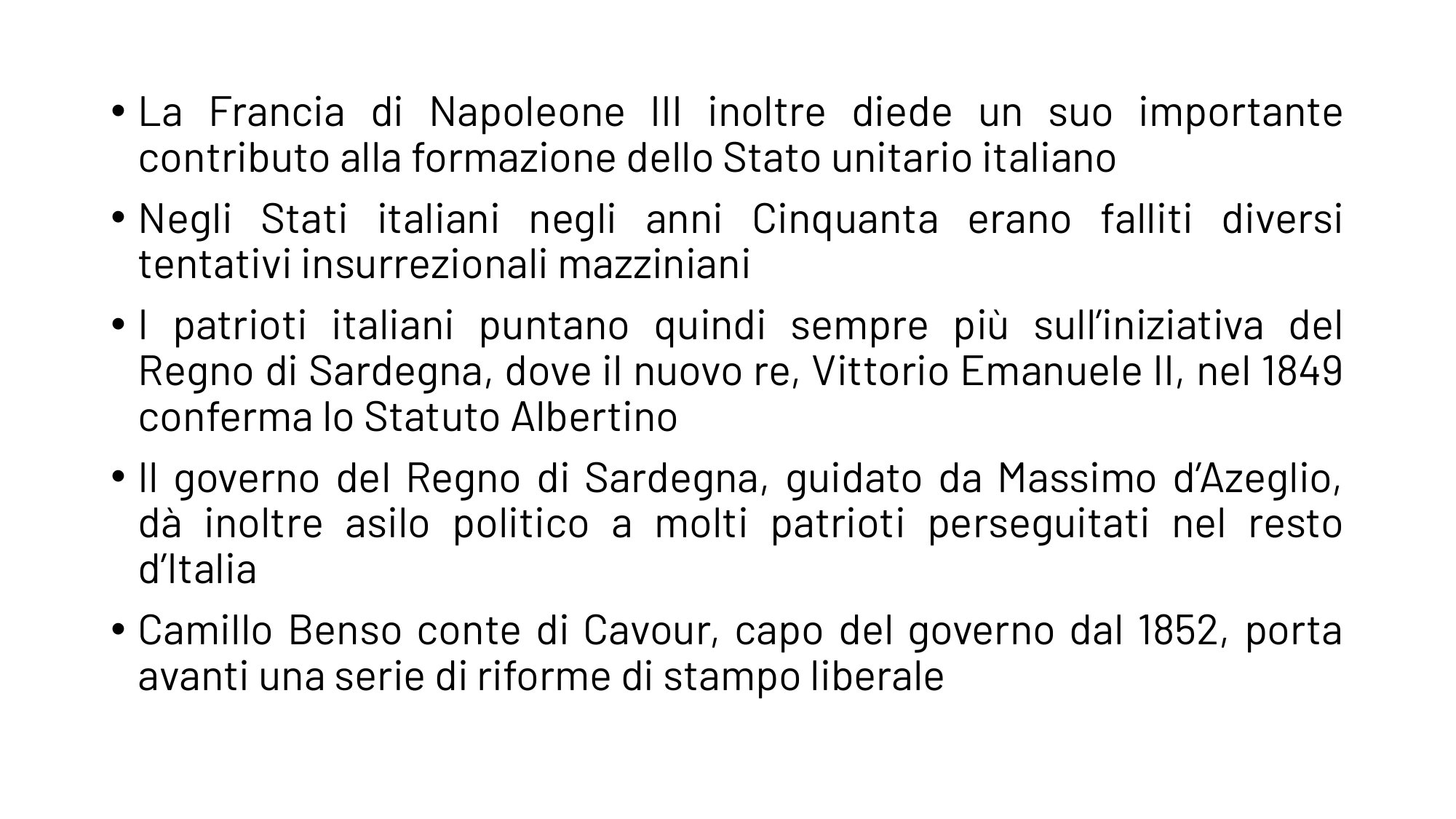

La Francia di Napoleone III inoltre diede un suo importante contributo alla formazione dello Stato unitario italiano
Negli Stati italiani negli anni Cinquanta erano falliti diversi tentativi insurrezionali mazziniani
I patrioti italiani puntano quindi sempre più sull’iniziativa del Regno di Sardegna, dove il nuovo re, Vittorio Emanuele II, nel 1849 conferma lo Statuto Albertino
Il governo del Regno di Sardegna, guidato da Massimo d’Azeglio, dà inoltre asilo politico a molti patrioti perseguitati nel resto d’Italia
Camillo Benso conte di Cavour, capo del governo dal 1852, porta avanti una serie di riforme di stampo liberale